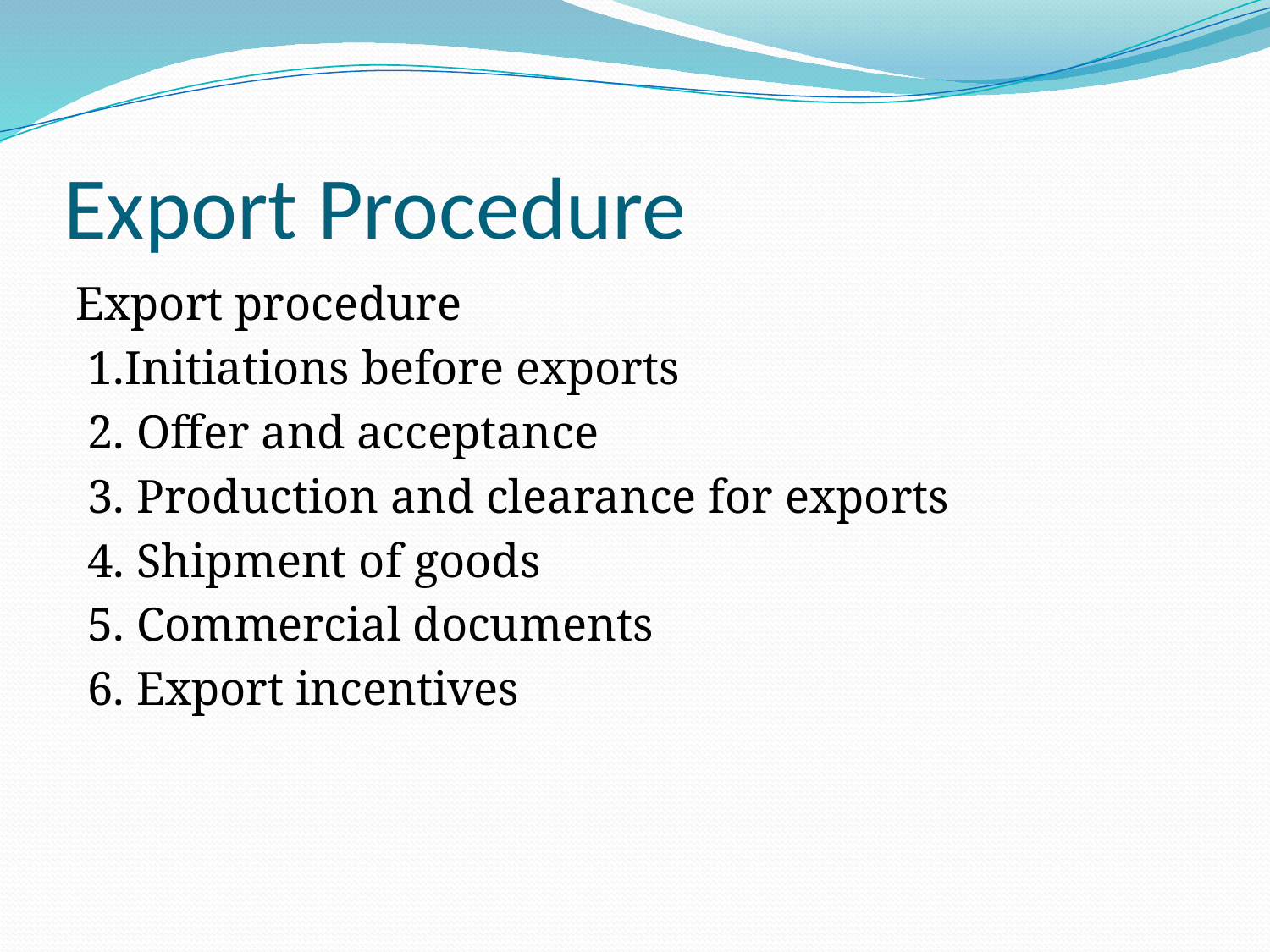

# Export Procedure
Export procedure
 1.Initiations before exports
 2. Offer and acceptance
 3. Production and clearance for exports
 4. Shipment of goods
 5. Commercial documents
 6. Export incentives